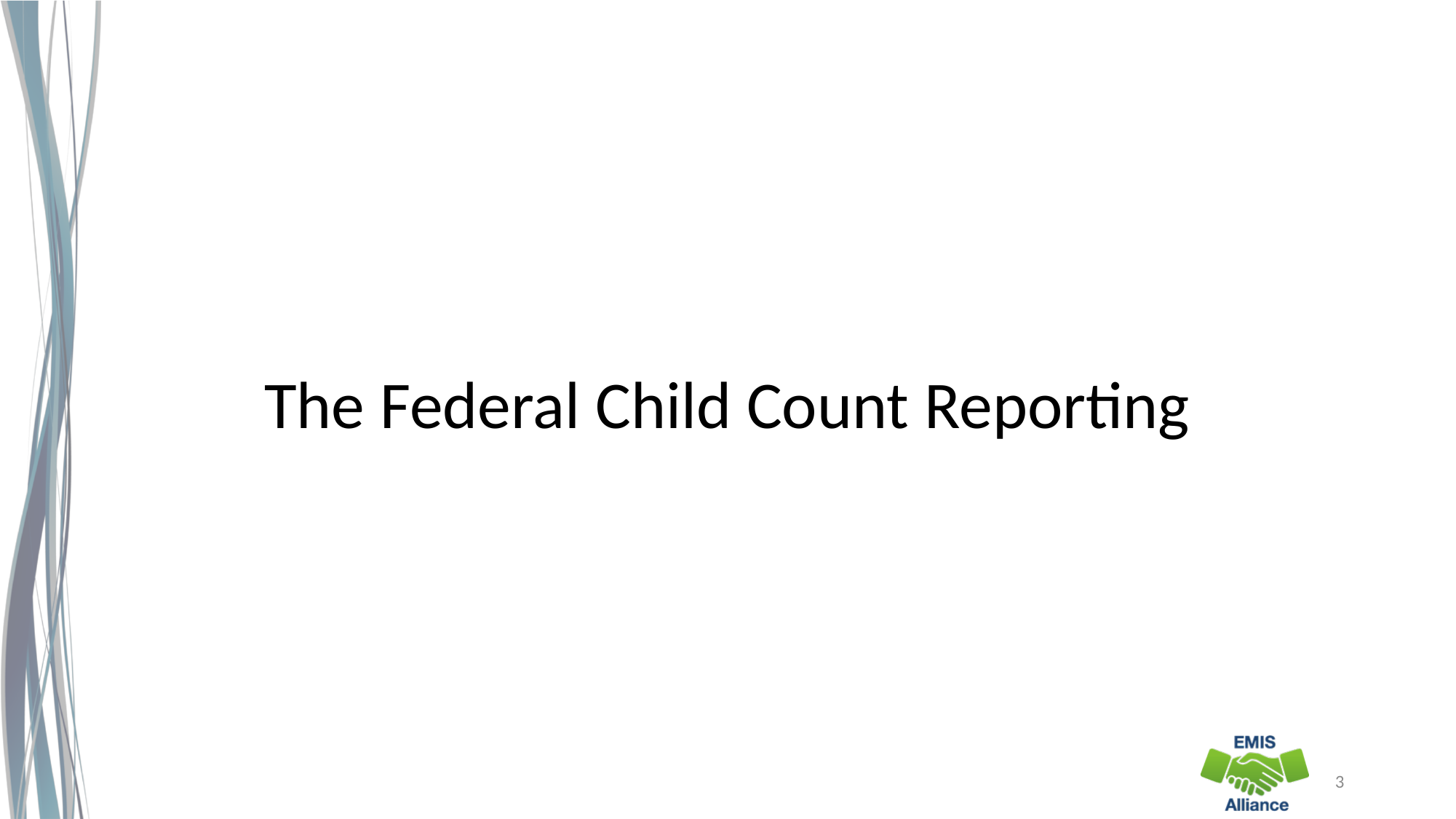

# The Federal Child Count Reporting
3